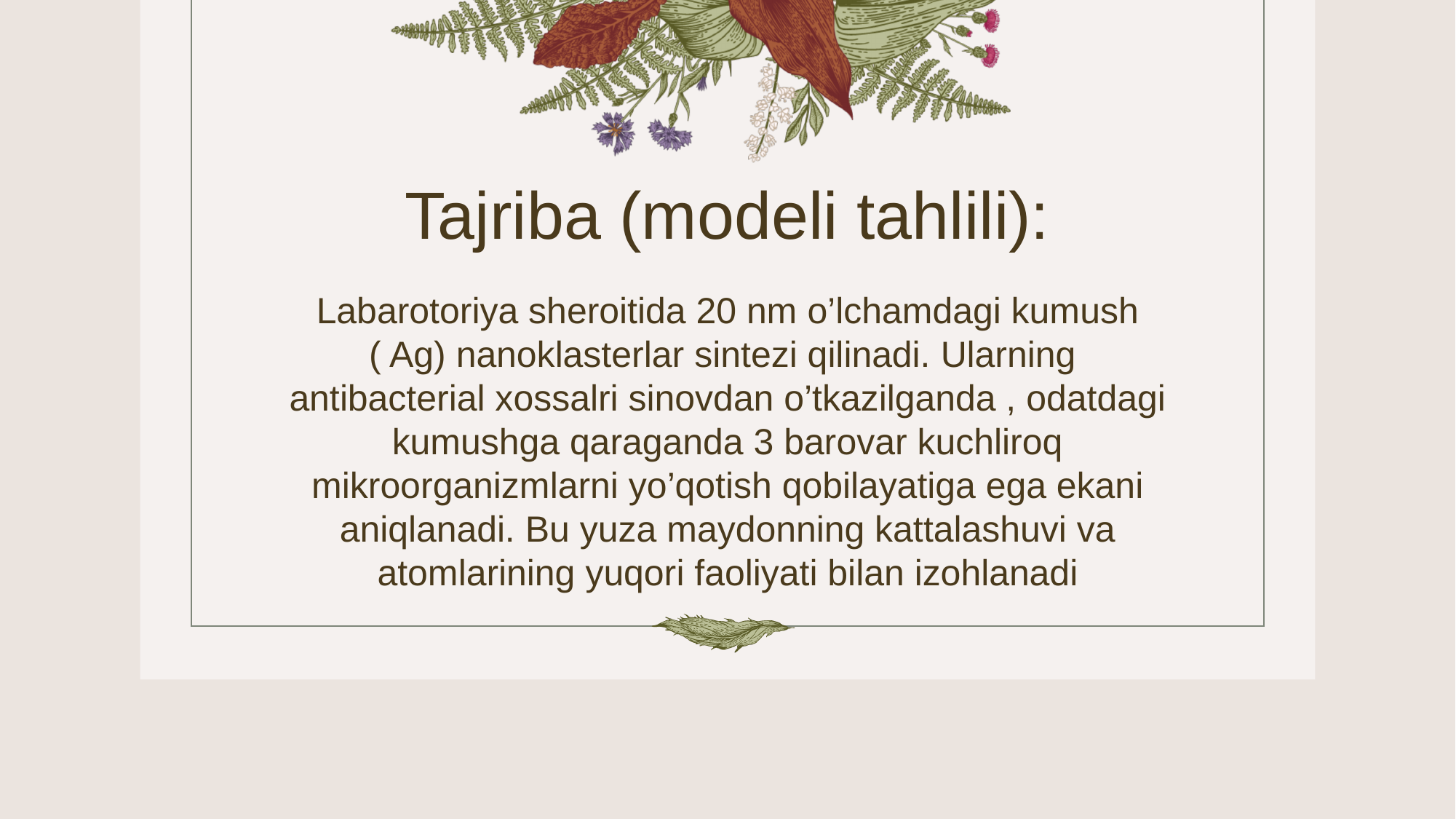

# Tajriba (modeli tahlili):
Labarotoriya sheroitida 20 nm o’lchamdagi kumush ( Ag) nanoklasterlar sintezi qilinadi. Ularning  antibacterial xossalri sinovdan o’tkazilganda , odatdagi kumushga qaraganda 3 barovar kuchliroq mikroorganizmlarni yo’qotish qobilayatiga ega ekani aniqlanadi. Bu yuza maydonning kattalashuvi va atomlarining yuqori faoliyati bilan izohlanadi